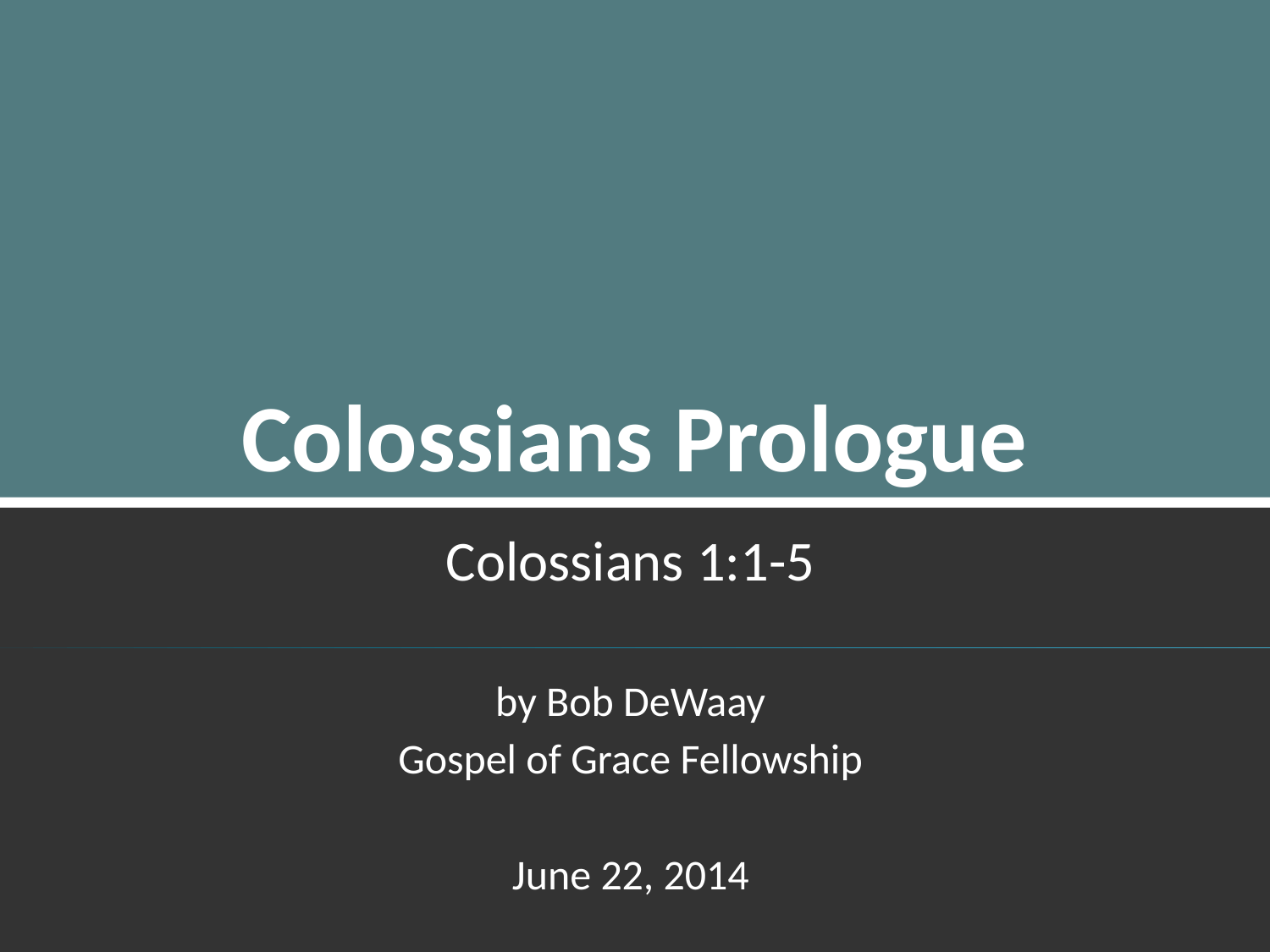

# Colossians Prologue
Colossians 1:1-5

by Bob DeWaay
Gospel of Grace Fellowship

June 22, 2014